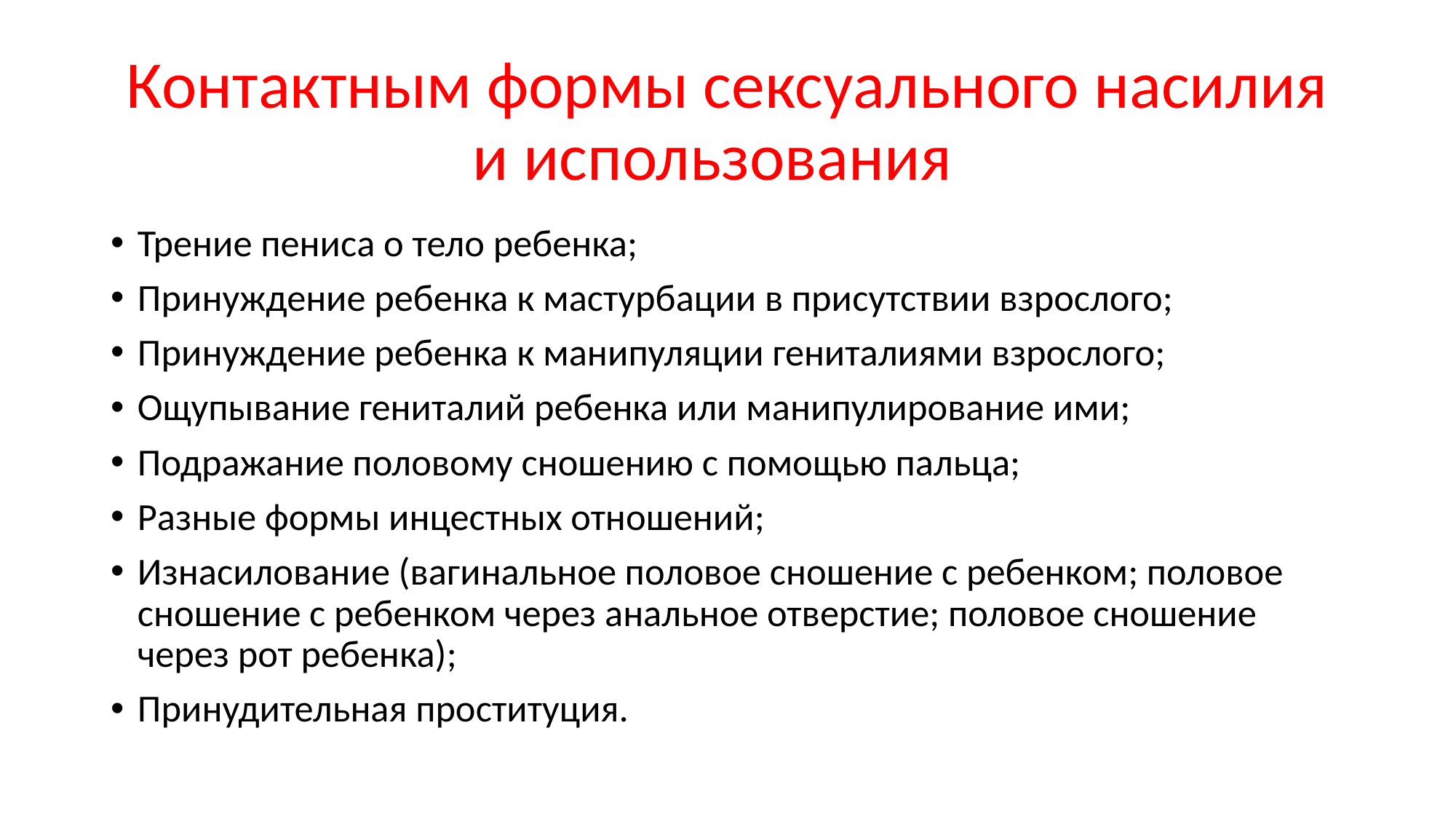

# Контактным формы сексуального насилия и использования
Трение пениса о тело ребенка;
Принуждение ребенка к мастурбации в присутствии взрослого;
Принуждение ребенка к манипуляции гениталиями взрослого;
Ощупывание гениталий ребенка или манипулирование ими;
Подражание половому сношению с помощью пальца;
Разные формы инцестных отношений;
Изнасилование (вагинальное половое сношение с ребенком; половое сношение с ребенком через анальное отверстие; половое сношение через рот ребенка);
Принудительная проституция.